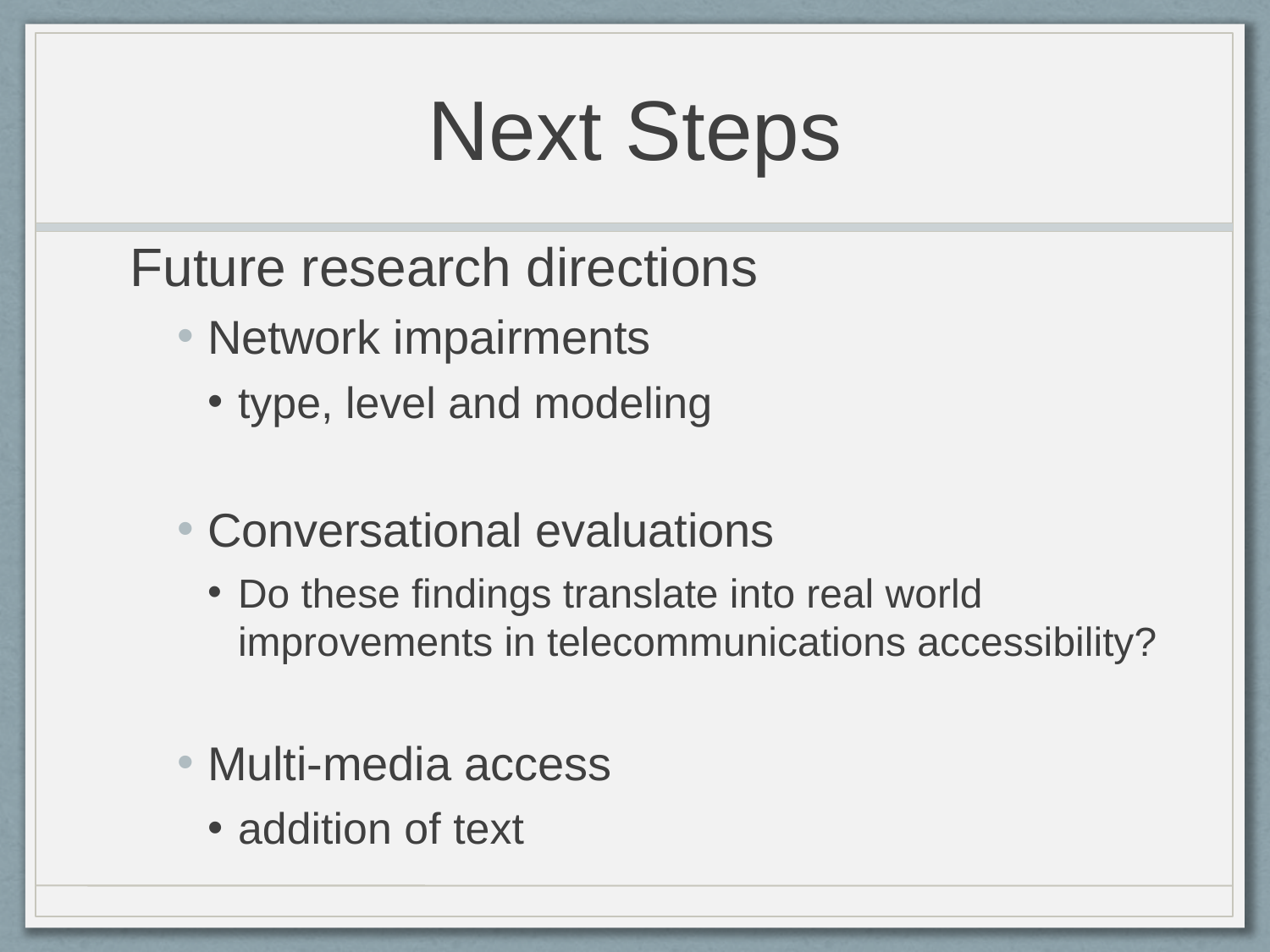

# Next Steps
Future research directions
Network impairments
type, level and modeling

Conversational evaluations
Do these findings translate into real world improvements in telecommunications accessibility?

Multi-media access
addition of text